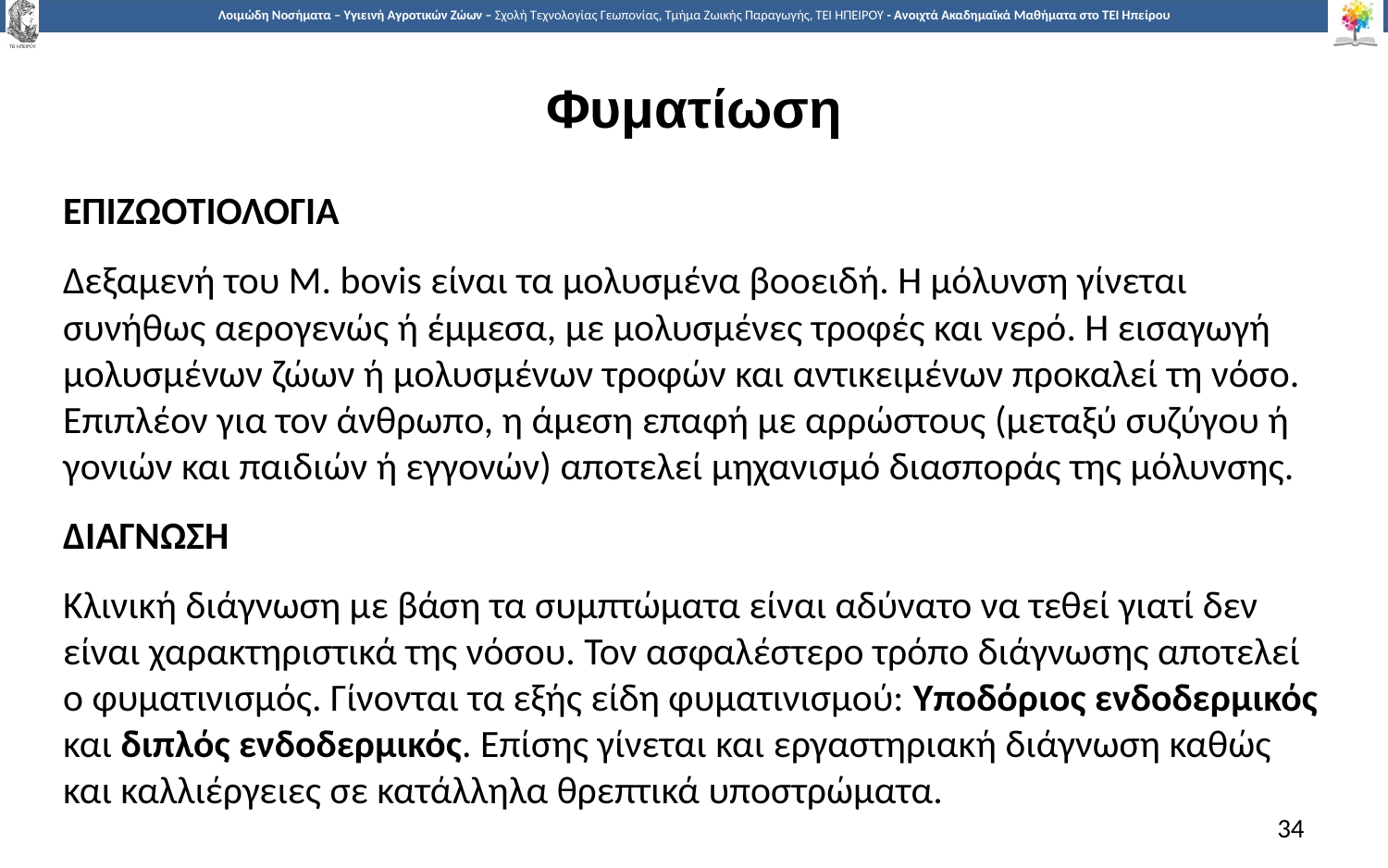

# Φυματίωση
ΕΠΙΖΩΟΤΙΟΛΟΓΙΑ
Δεξαμενή του Μ. bovis είναι τα μολυσμένα βοοειδή. Η μόλυνση γίνεται συνήθως αερογενώς ή έμμεσα, με μολυσμένες τροφές και νερό. Η εισαγωγή μολυσμένων ζώων ή μολυσμένων τροφών και αντικειμένων προκαλεί τη νόσο. Επιπλέον για τον άνθρωπο, η άμεση επαφή με αρρώστους (μεταξύ συζύγου ή γονιών και παιδιών ή εγγονών) αποτελεί μηχανισμό διασποράς της μόλυνσης.
ΔΙΑΓΝΩΣΗ
Κλινική διάγνωση με βάση τα συμπτώματα είναι αδύνατο να τεθεί γιατί δεν είναι χαρακτηριστικά της νόσου. Τον ασφαλέστερο τρόπο διάγνωσης αποτελεί ο φυματινισμός. Γίνονται τα εξής είδη φυματινισμού: Υποδόριος ενδοδερμικός και διπλός ενδοδερμικός. Επίσης γίνεται και εργαστηριακή διάγνωση καθώς και καλλιέργειες σε κατάλληλα θρεπτικά υποστρώματα.
34